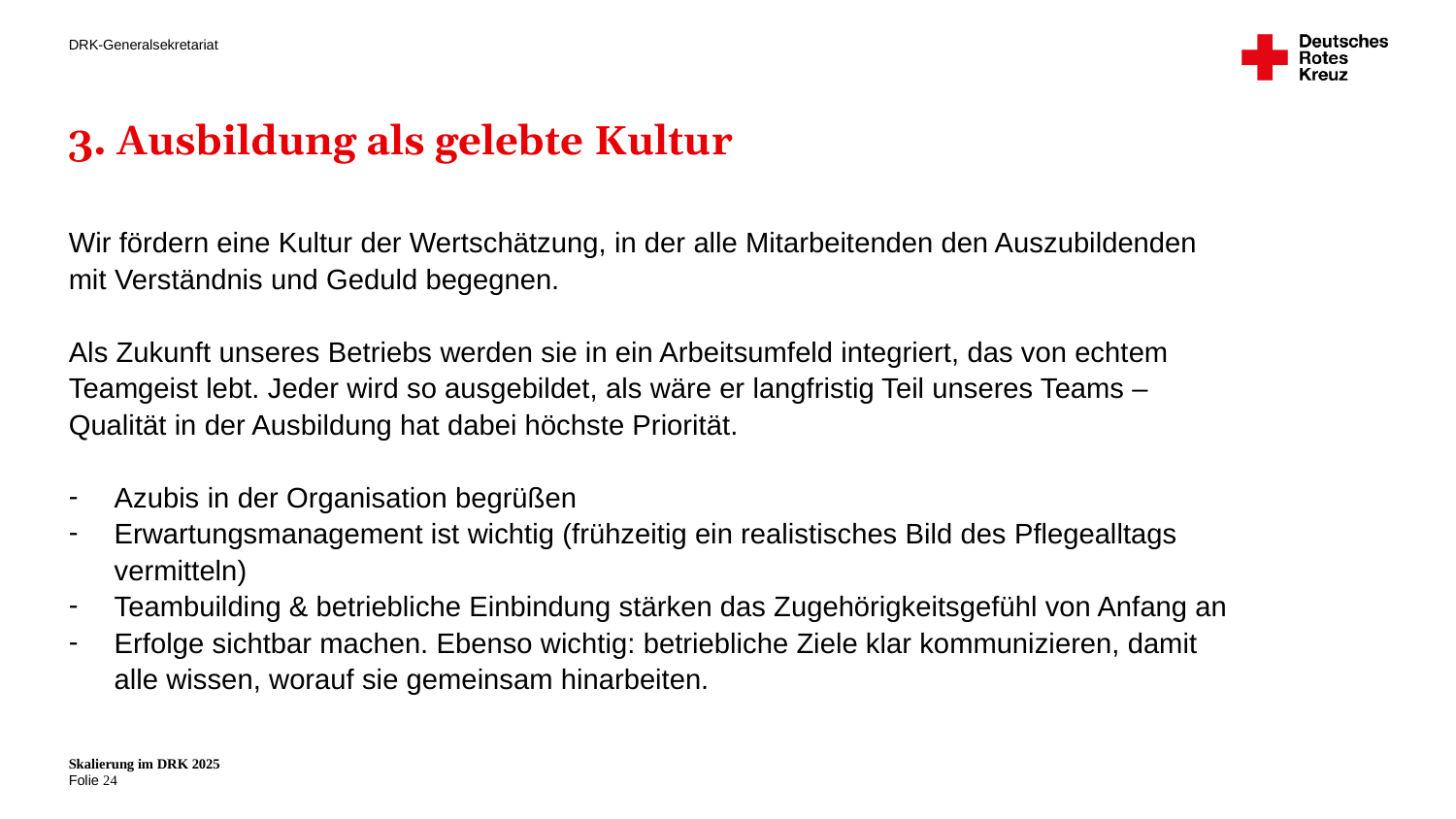

# 3. Ausbildung als gelebte Kultur
Wir fördern eine Kultur der Wertschätzung, in der alle Mitarbeitenden den Auszubildenden mit Verständnis und Geduld begegnen.

Als Zukunft unseres Betriebs werden sie in ein Arbeitsumfeld integriert, das von echtem Teamgeist lebt. Jeder wird so ausgebildet, als wäre er langfristig Teil unseres Teams – Qualität in der Ausbildung hat dabei höchste Priorität.

Azubis in der Organisation begrüßen
Erwartungsmanagement ist wichtig (frühzeitig ein realistisches Bild des Pflegealltags vermitteln)
Teambuilding & betriebliche Einbindung stärken das Zugehörigkeitsgefühl von Anfang an
Erfolge sichtbar machen. Ebenso wichtig: betriebliche Ziele klar kommunizieren, damit alle wissen, worauf sie gemeinsam hinarbeiten.
Skalierung im DRK 2025
24